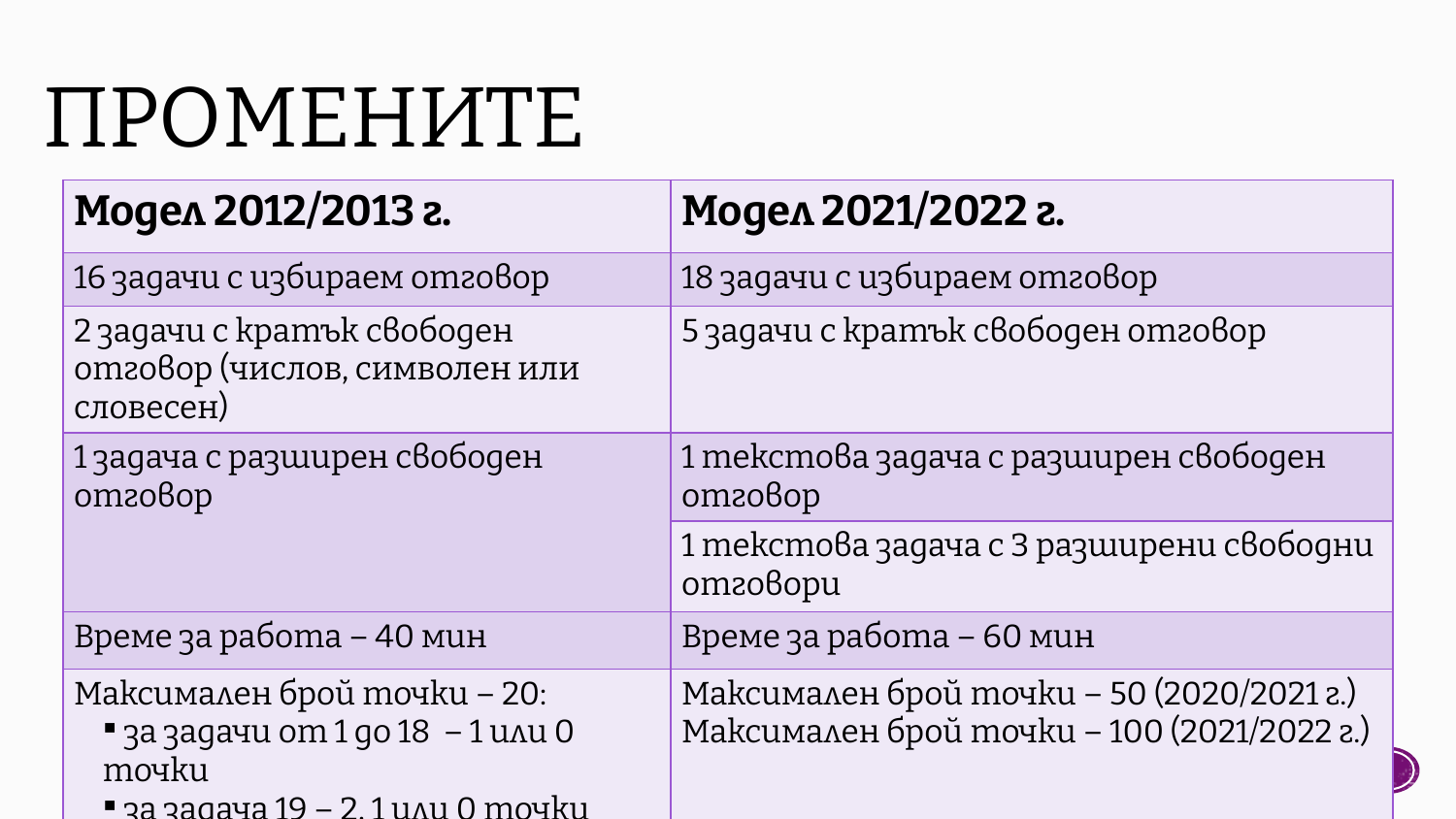

# ПРОМЕНИТЕ
| Модел 2012/2013 г. | Модел 2021/2022 г. |
| --- | --- |
| 16 задачи с избираем отговор | 18 задачи с избираем отговор |
| 2 задачи с кратък свободен отговор (числов, символен или словесен) | 5 задачи с кратък свободен отговор |
| 1 задача с разширен свободен отговор | 1 текстова задача с разширен свободен отговор |
|  | 1 текстова задача с 3 разширени свободни отговори |
| Време за работа – 40 мин | Време за работа – 60 мин |
| Максимален брой точки – 20: за задачи от 1 до 18 – 1 или 0 точки за задача 19 – 2, 1 или 0 точки | Максимален брой точки – 50 (2020/2021 г.) Максимален брой точки – 100 (2021/2022 г.) |